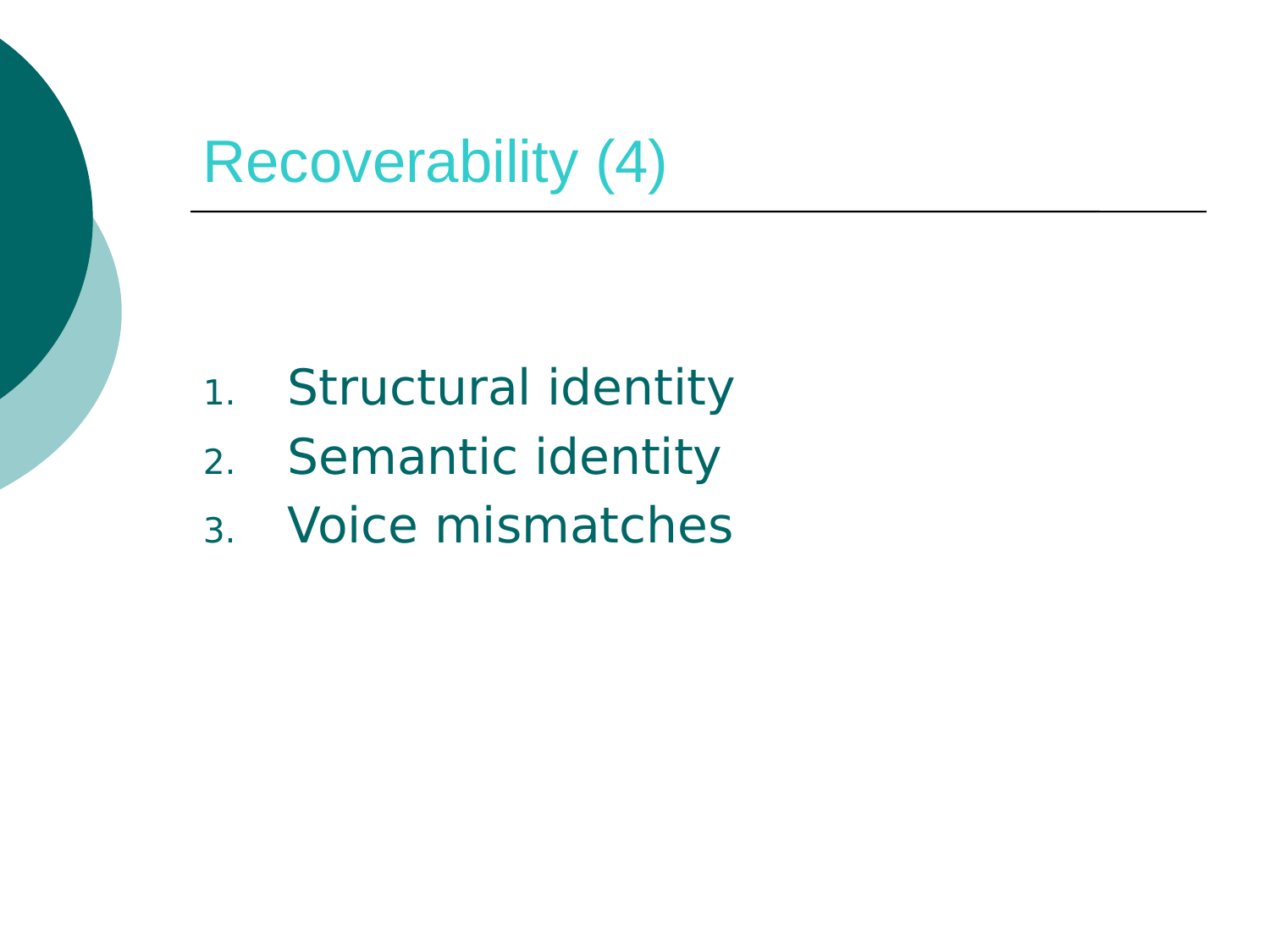

# Recoverability (4)
Structural identity
Semantic identity
Voice mismatches